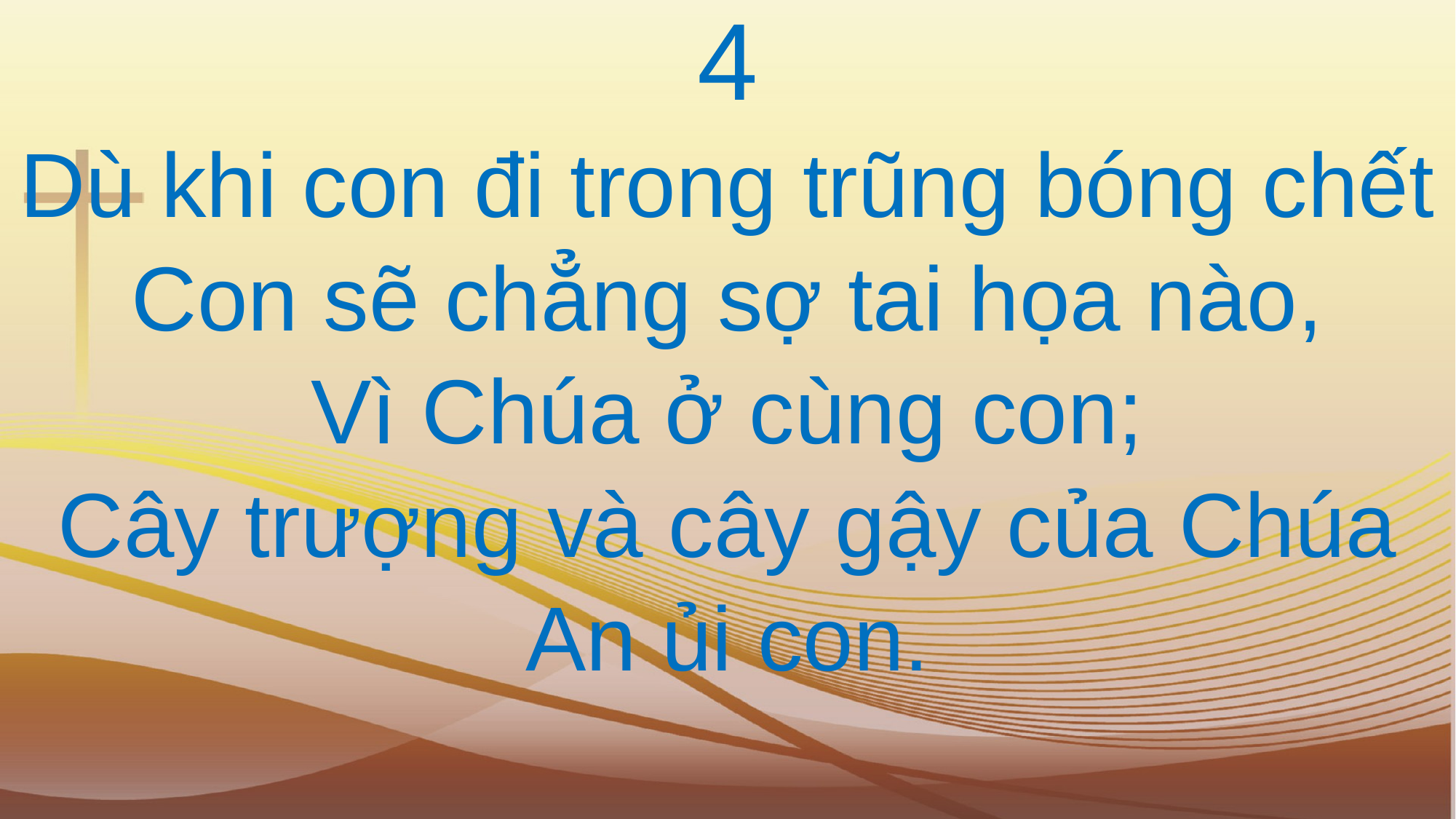

4
Dù khi con đi trong trũng bóng chết
Con sẽ chẳng sợ tai họa nào,
Vì Chúa ở cùng con;
Cây trượng và cây gậy của Chúa
An ủi con.